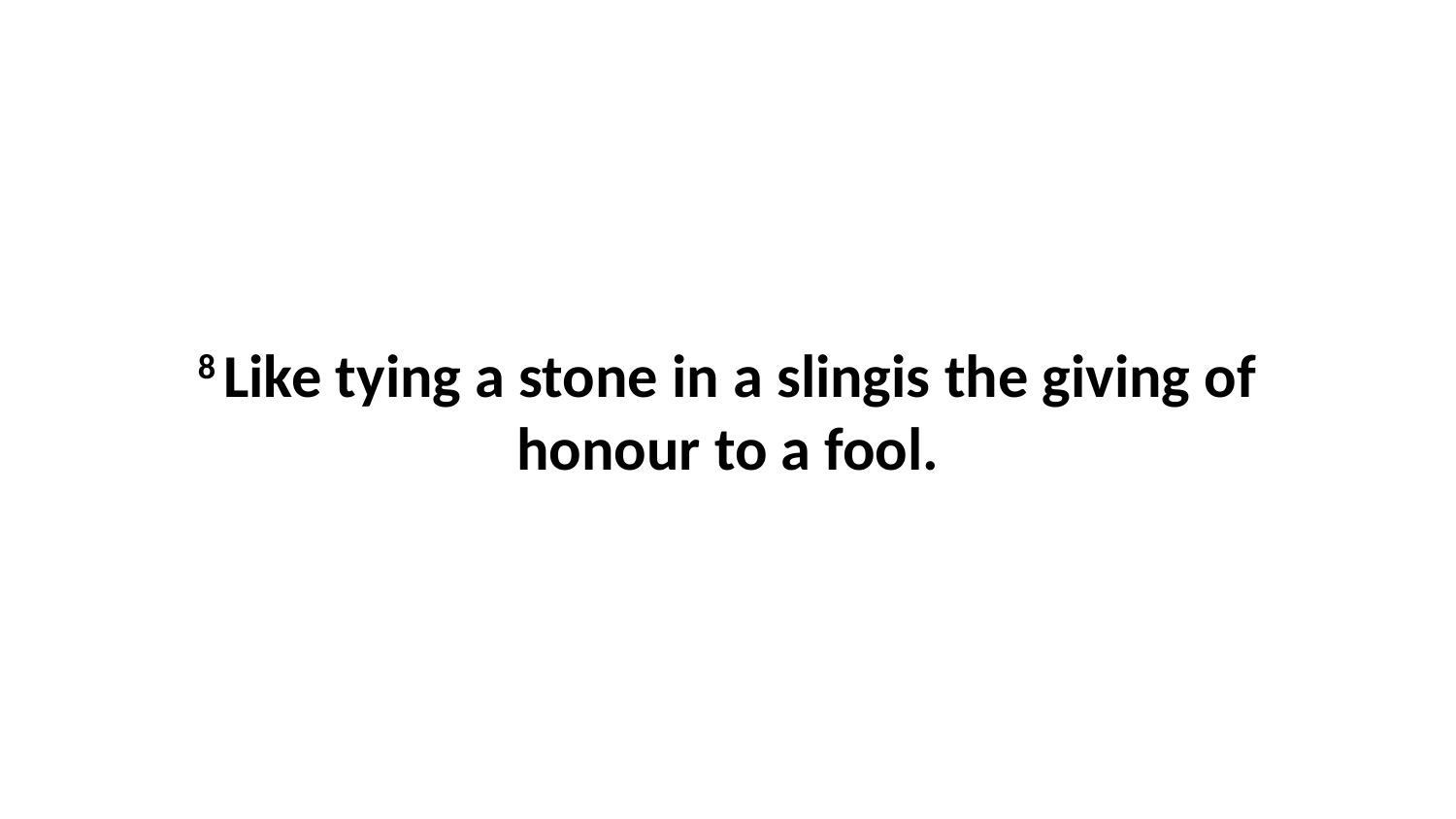

8 Like tying a stone in a slingis the giving of honour to a fool.